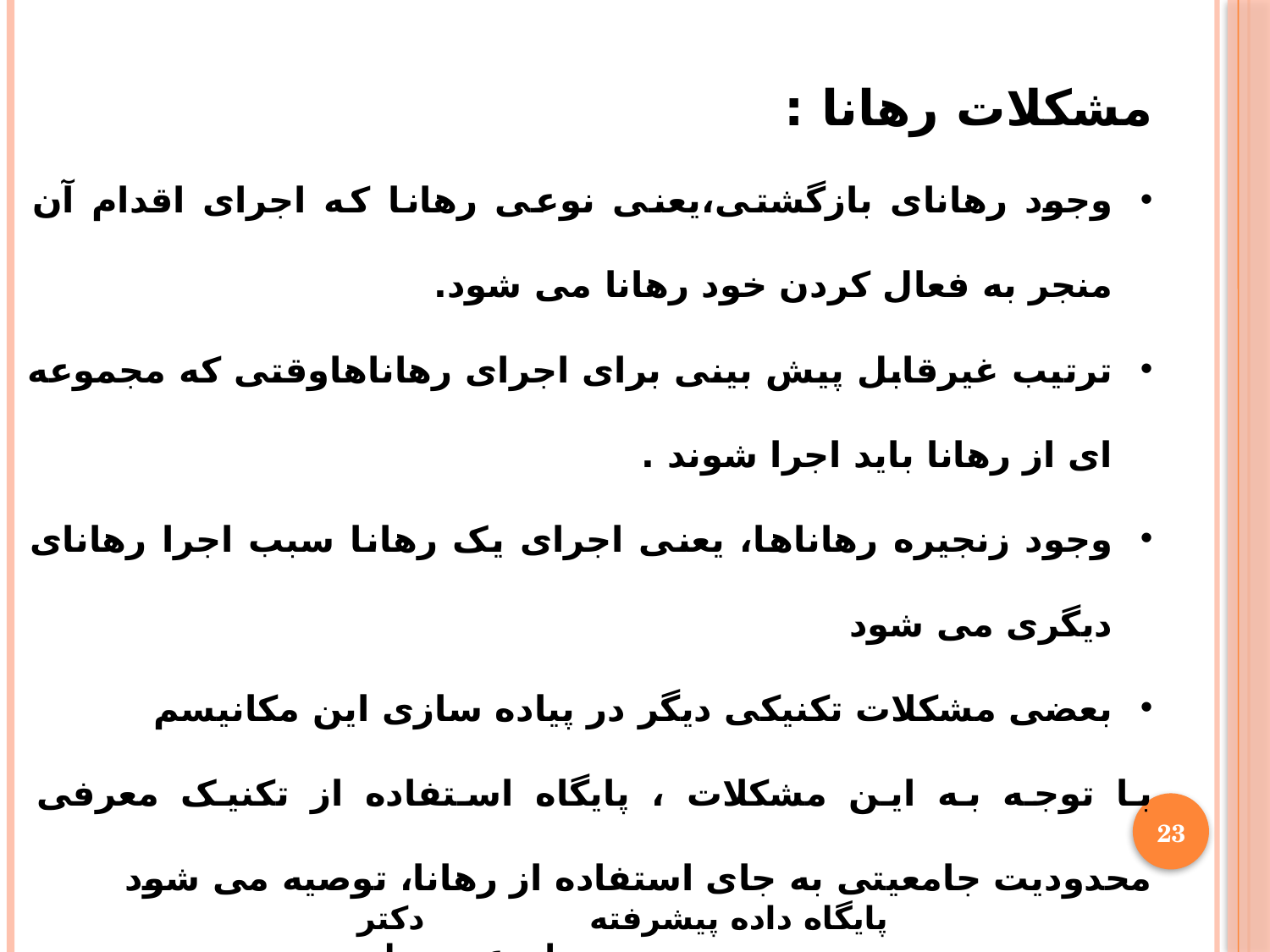

مشکلات رهانا :
وجود رهانای بازگشتی،یعنی نوعی رهانا که اجرای اقدام آن منجر به فعال کردن خود رهانا می شود.
ترتیب غیرقابل پیش بینی برای اجرای رهاناهاوقتی که مجموعه ای از رهانا باید اجرا شوند .
وجود زنجیره رهاناها، یعنی اجرای یک رهانا سبب اجرا رهانای دیگری می شود
بعضی مشکلات تکنیکی دیگر در پیاده سازی این مکانیسم
با توجه به این مشکلات ، پایگاه استفاده از تکنیک معرفی محدودیت جامعیتی به جای استفاده از رهانا، توصیه می شود
23